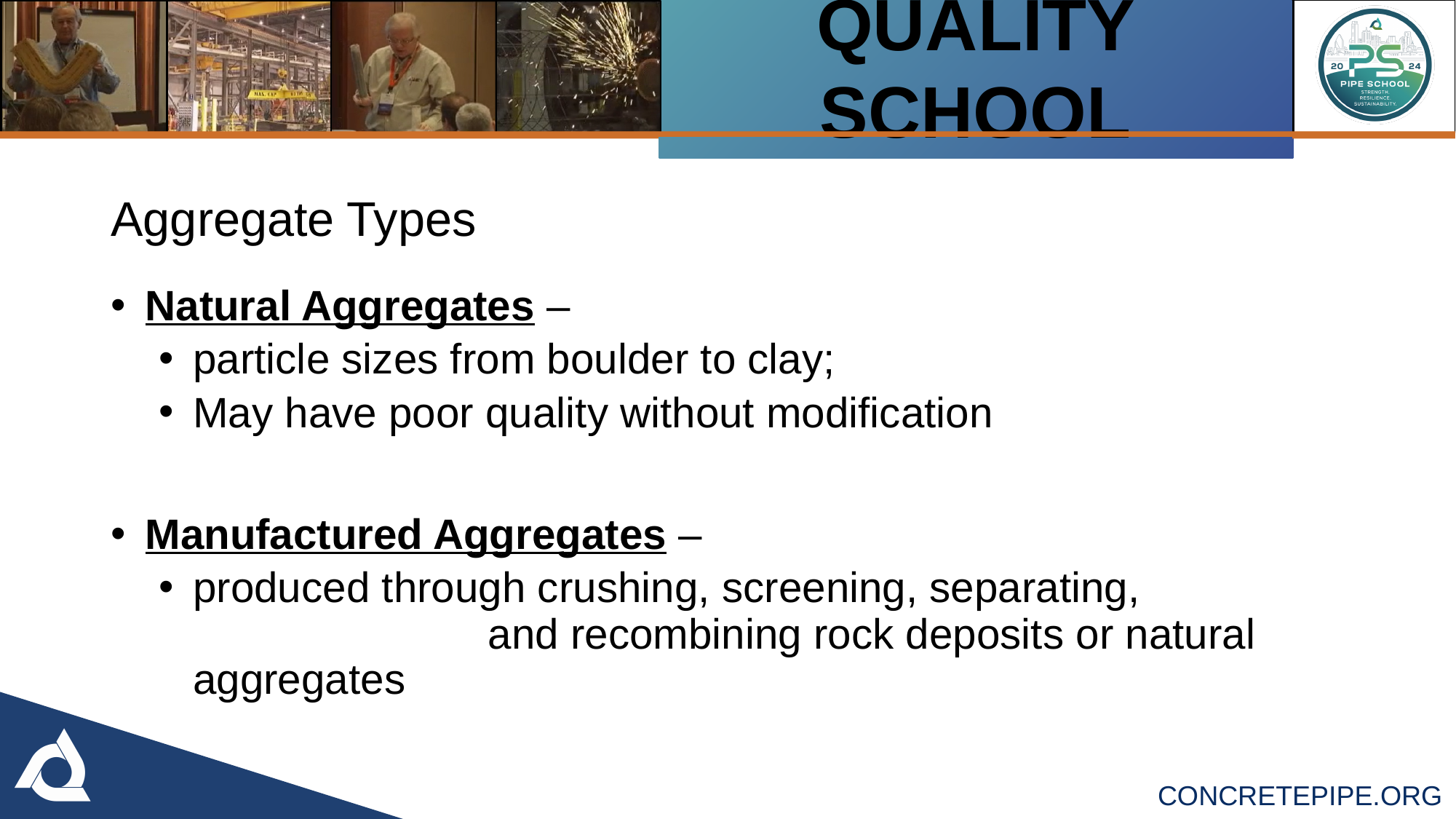

# Aggregate Types
Natural Aggregates –
particle sizes from boulder to clay;
May have poor quality without modification

Manufactured Aggregates –
produced through crushing, screening, separating,                                           and recombining rock deposits or natural aggregates